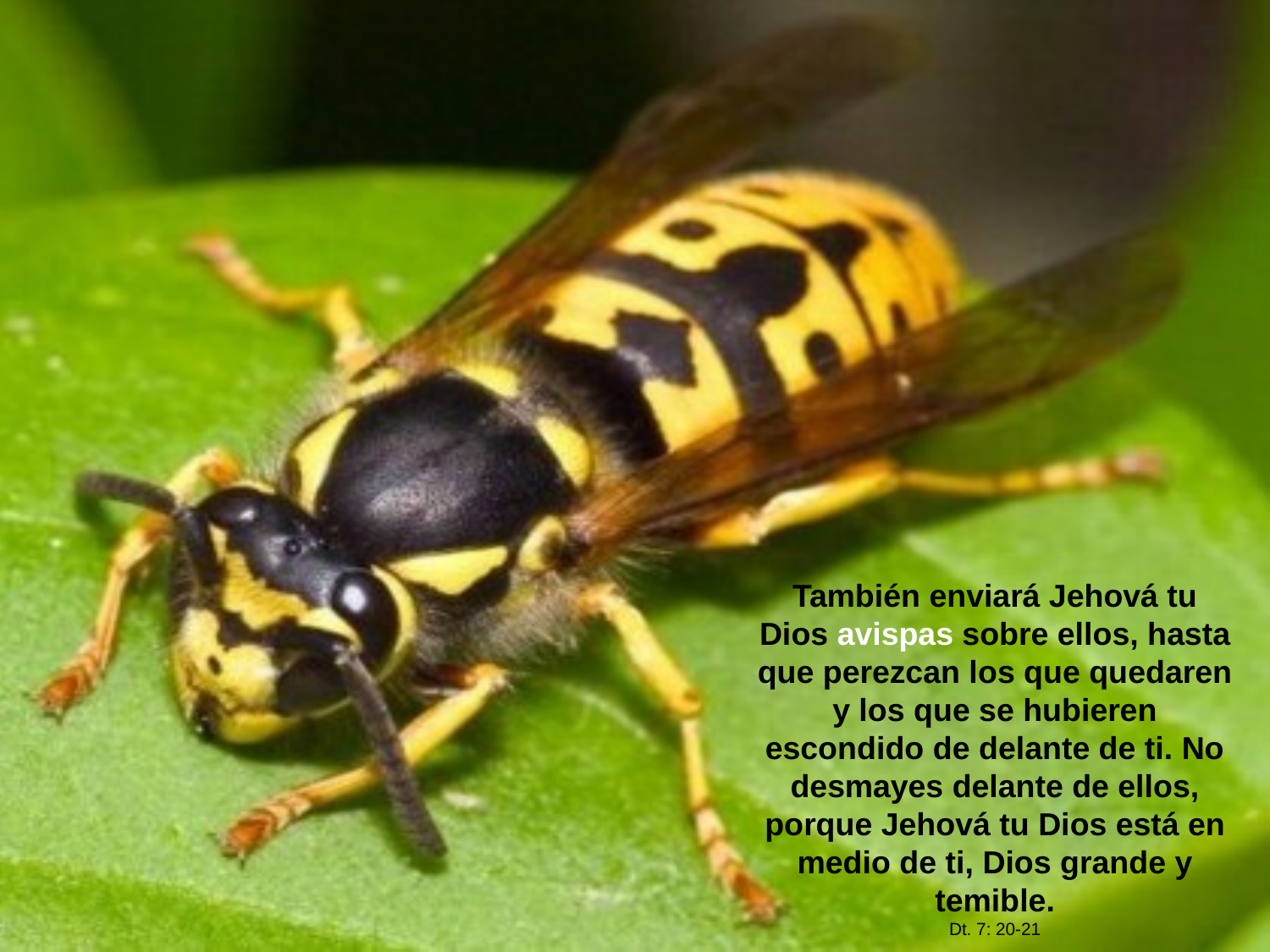

También enviará Jehová tu Dios avispas sobre ellos, hasta que perezcan los que quedaren y los que se hubieren escondido de delante de ti. No desmayes delante de ellos, porque Jehová tu Dios está en medio de ti, Dios grande y temible.
Dt. 7: 20-21